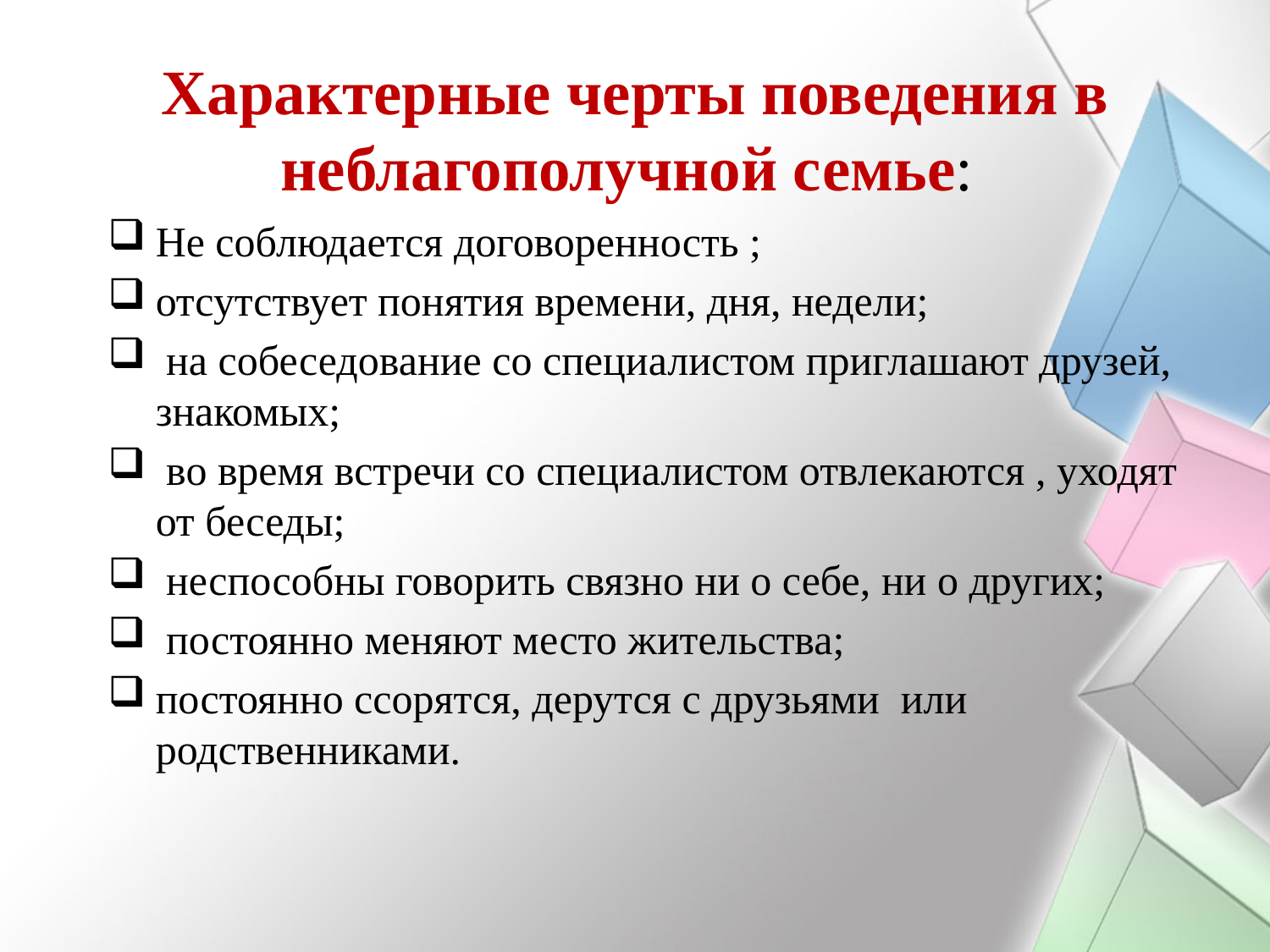

# Характерные черты поведения в неблагополучной семье:
Не соблюдается договоренность ;
отсутствует понятия времени, дня, недели;
 на собеседование со специалистом приглашают друзей, знакомых;
 во время встречи со специалистом отвлекаются , уходят от беседы;
 неспособны говорить связно ни о себе, ни о других;
 постоянно меняют место жительства;
постоянно ссорятся, дерутся с друзьями  или родственниками.